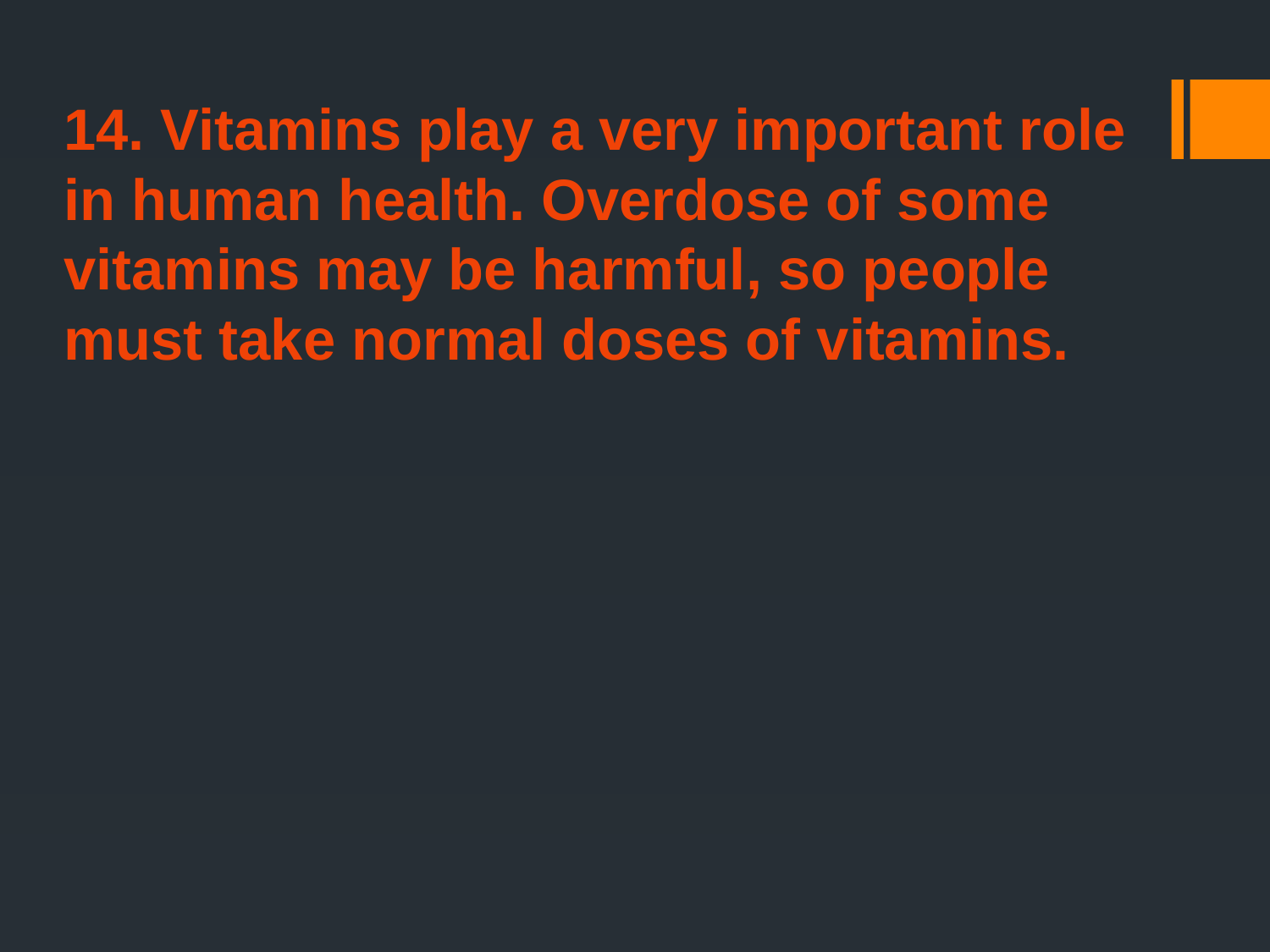

14. Vitamins play a very important role in human health. Overdose of some vitamins may be harmful, so people must take normal doses of vitamins.